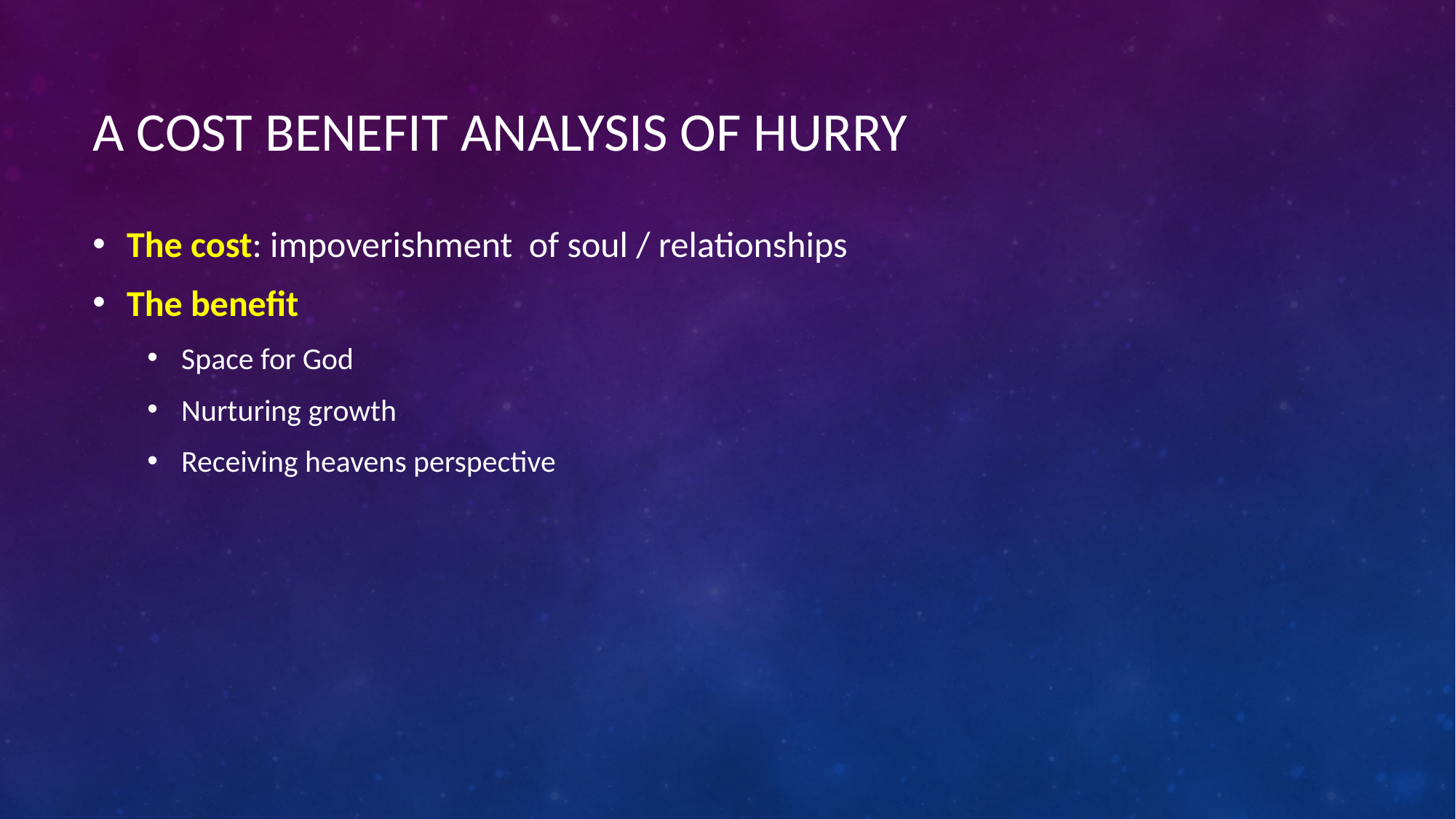

# A cost benefit analysis of hurry
The cost: impoverishment  of soul / relationships
The benefit
Space for God
Nurturing growth
Receiving heavens perspective